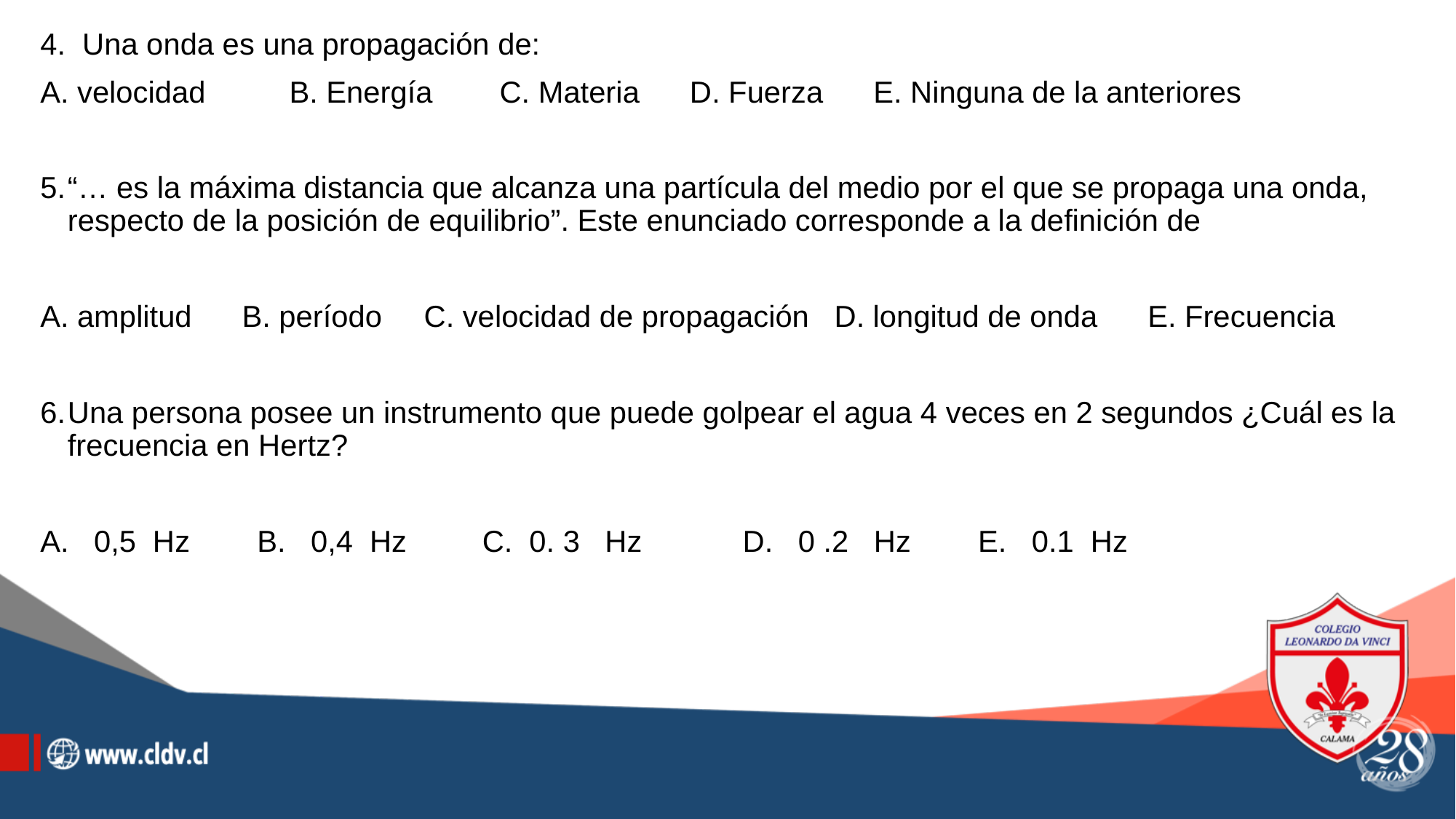

#
4.  Una onda es una propagación de:
 velocidad          B. Energía        C. Materia      D. Fuerza      E. Ninguna de la anteriores

“… es la máxima distancia que alcanza una partícula del medio por el que se propaga una onda, respecto de la posición de equilibrio”. Este enunciado corresponde a la definición de

 amplitud      B. período     C. velocidad de propagación   D. longitud de onda      E. Frecuencia

Una persona posee un instrumento que puede golpear el agua 4 veces en 2 segundos ¿Cuál es la frecuencia en Hertz?

A.   0,5  Hz        B.   0,4  Hz         C.  0. 3   Hz            D.   0 .2   Hz        E.   0.1  Hz